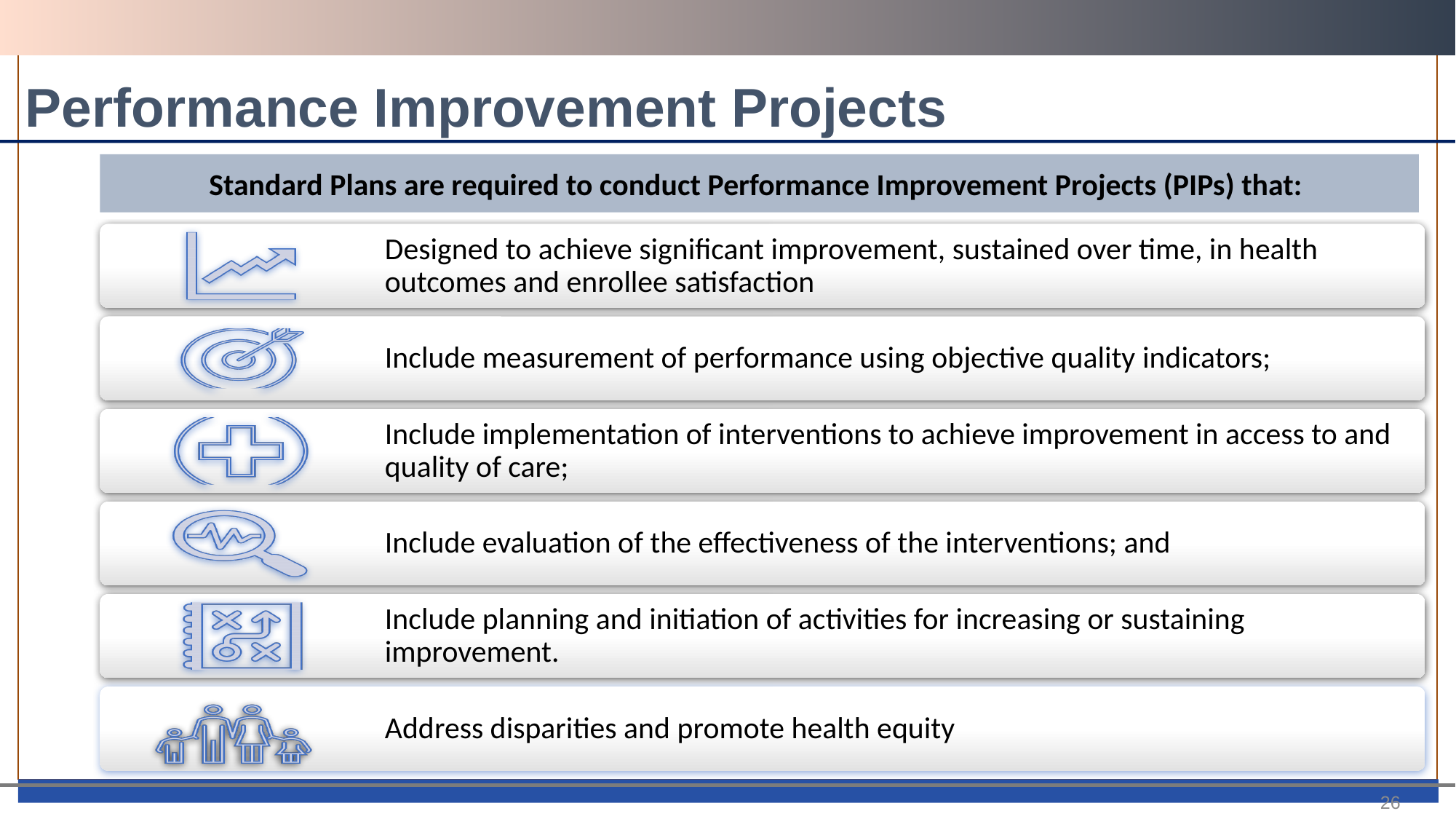

# Performance Improvement Projects

Standard Plans are required to conduct Performance Improvement Projects (PIPs) that:

Designed to achieve significant improvement, sustained over time, in health outcomes and enrollee satisfaction
Include measurement of performance using objective quality indicators;
Include implementation of interventions to achieve improvement in access to and quality of care;
Include evaluation of the effectiveness of the interventions; and
Include planning and initiation of activities for increasing or sustaining improvement.
Address disparities and promote health equity
26